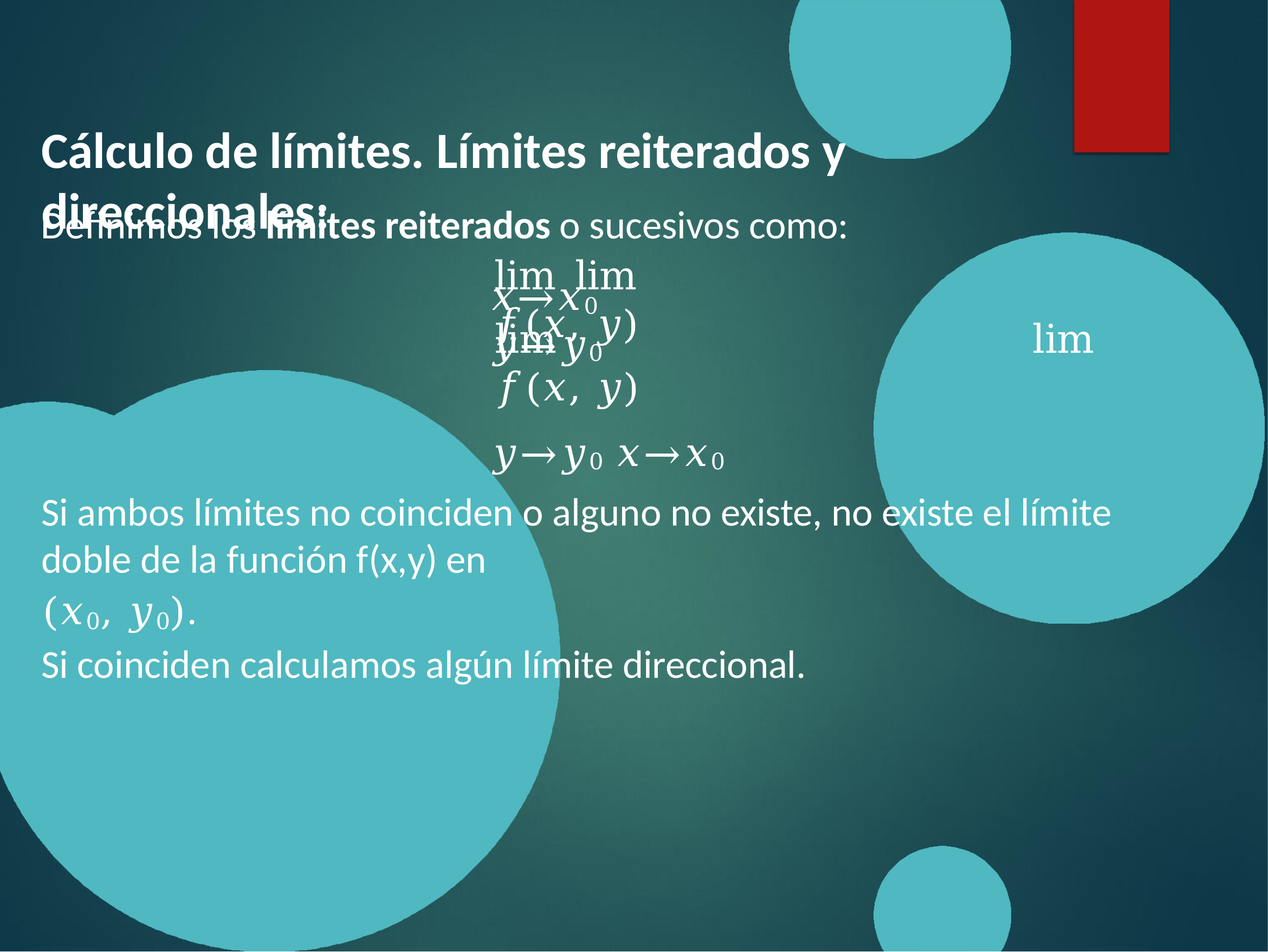

# Cálculo de límites. Límites reiterados y direccionales:
Definimos los límites reiterados o sucesivos como:
lim	lim	𝑓(𝑥, 𝑦)
𝑥→𝑥0 𝑦→𝑦0
lim	lim	𝑓(𝑥, 𝑦)
𝑦→𝑦0 𝑥→𝑥0
Si ambos límites no coinciden o alguno no existe, no existe el límite doble de la función f(x,y) en
(𝑥0, 𝑦0).
Si coinciden calculamos algún límite direccional.